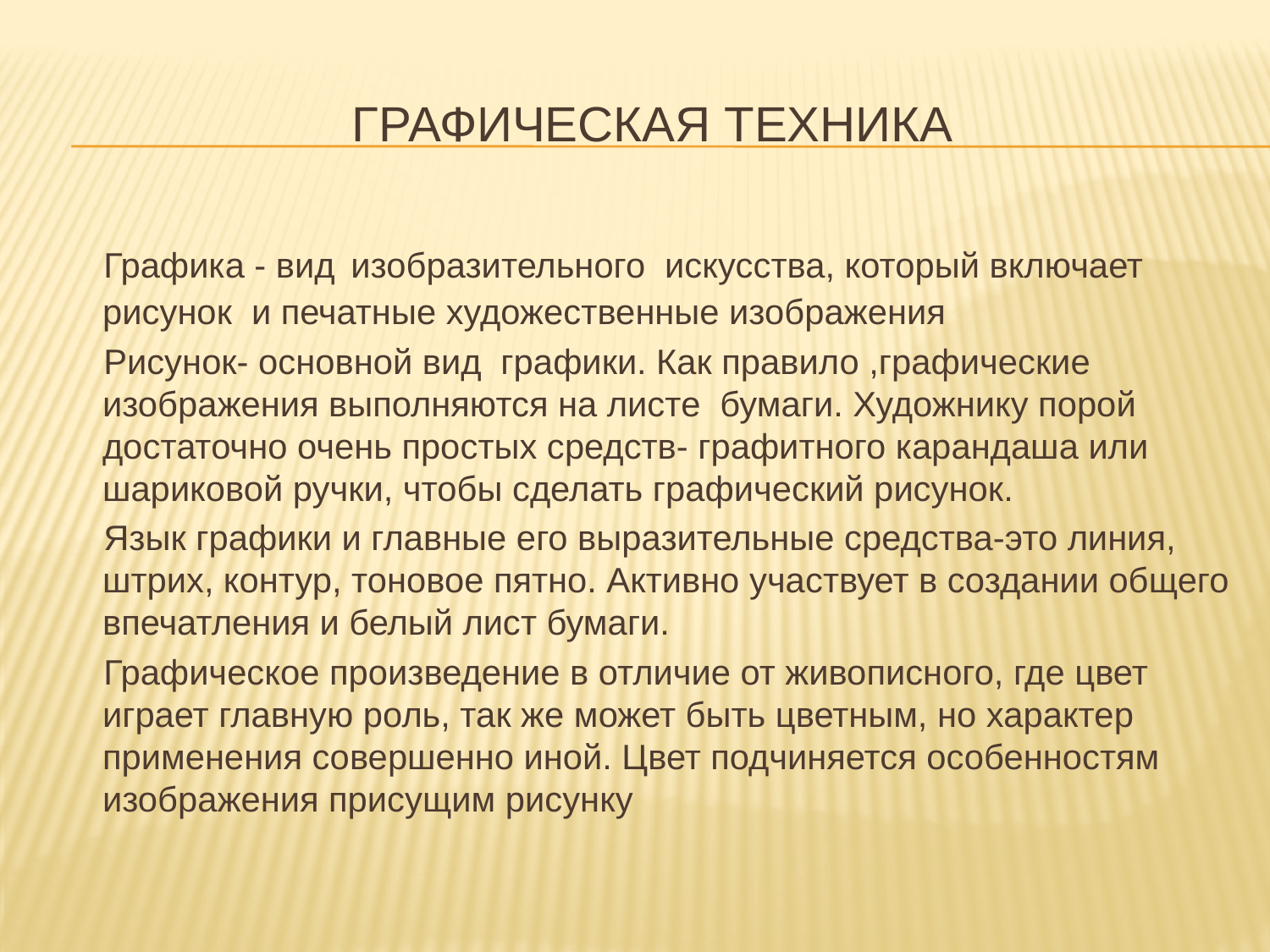

# ГРАФИЧЕСКАЯ ТЕХНИКА
     Графика - вид изобразительного  искусства, который включает рисунок  и печатные художественные изображения
     Рисунок- основной вид  графики. Как правило ,графические изображения выполняются на листе  бумаги. Художнику порой достаточно очень простых средств- графитного карандаша или шариковой ручки, чтобы сделать графический рисунок.
     Язык графики и главные его выразительные средства-это линия, штрих, контур, тоновое пятно. Активно участвует в создании общего впечатления и белый лист бумаги.
     Графическое произведение в отличие от живописного, где цвет играет главную роль, так же может быть цветным, но характер применения совершенно иной. Цвет подчиняется особенностям изображения присущим рисунку